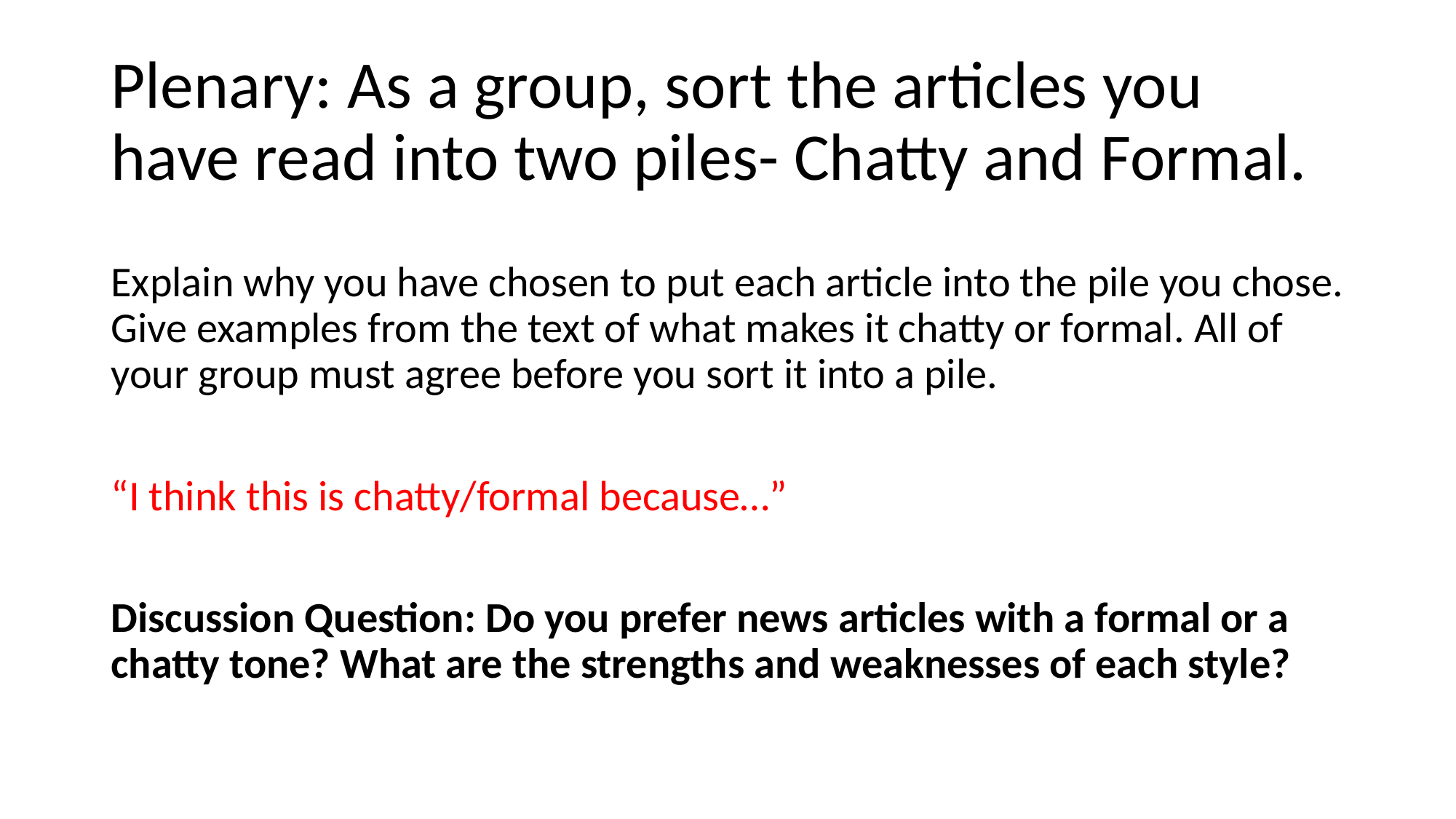

# Plenary: As a group, sort the articles you have read into two piles- Chatty and Formal.
Explain why you have chosen to put each article into the pile you chose. Give examples from the text of what makes it chatty or formal. All of your group must agree before you sort it into a pile.

“I think this is chatty/formal because…”

Discussion Question: Do you prefer news articles with a formal or a chatty tone? What are the strengths and weaknesses of each style?